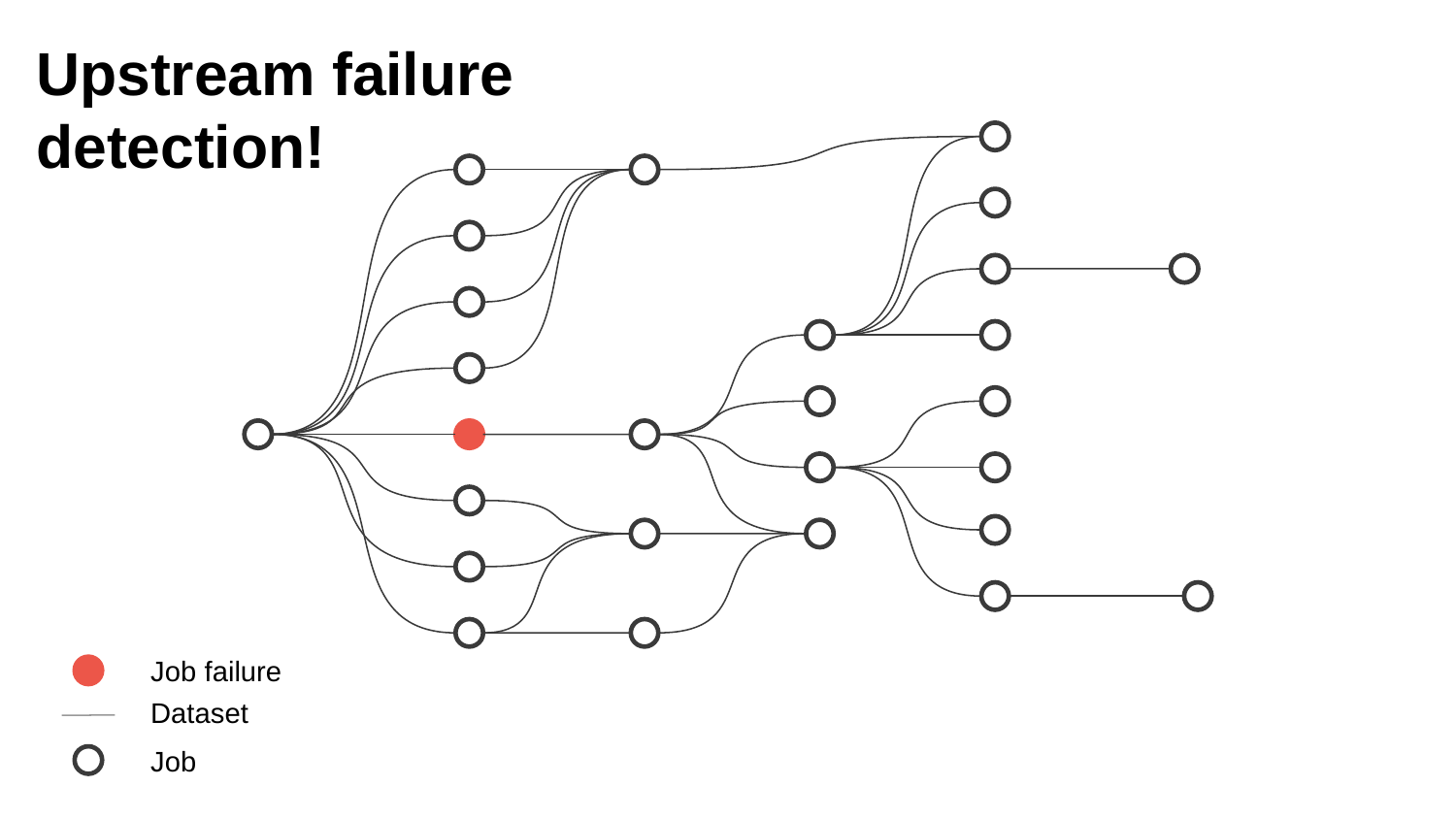

Upstream failure detection!

Job failure

Dataset
Job